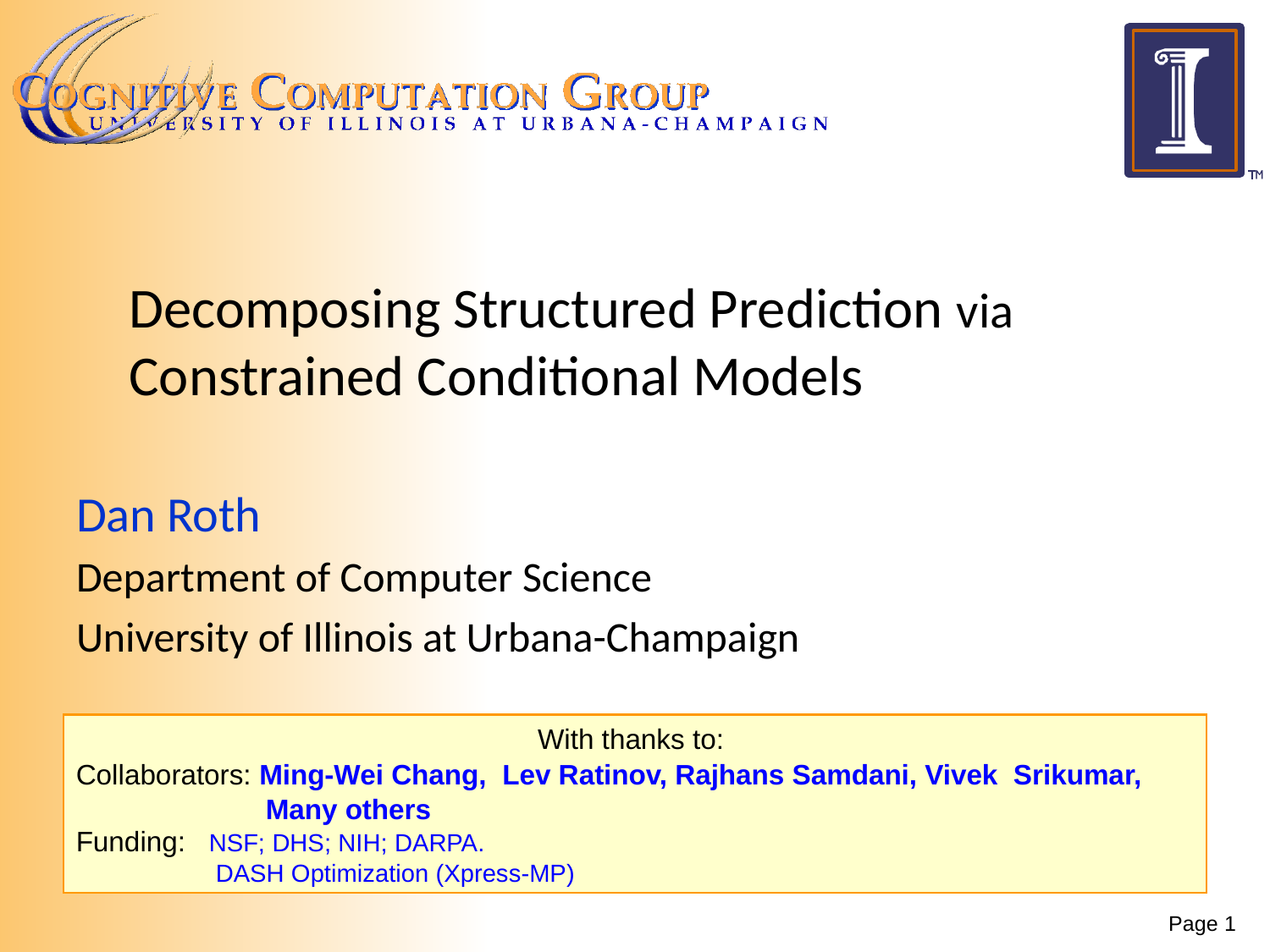

# Decomposing Structured Prediction via Constrained Conditional Models
Dan Roth
Department of Computer Science
University of Illinois at Urbana-Champaign
With thanks to:
Collaborators: Ming-Wei Chang,  Lev Ratinov, Rajhans Samdani, Vivek  Srikumar,
	        Many others
Funding:   NSF; DHS; NIH; DARPA.
                    DASH Optimization (Xpress-MP)
June 2013
SLG Workshop, ICML, Atlanta GA
Page 1